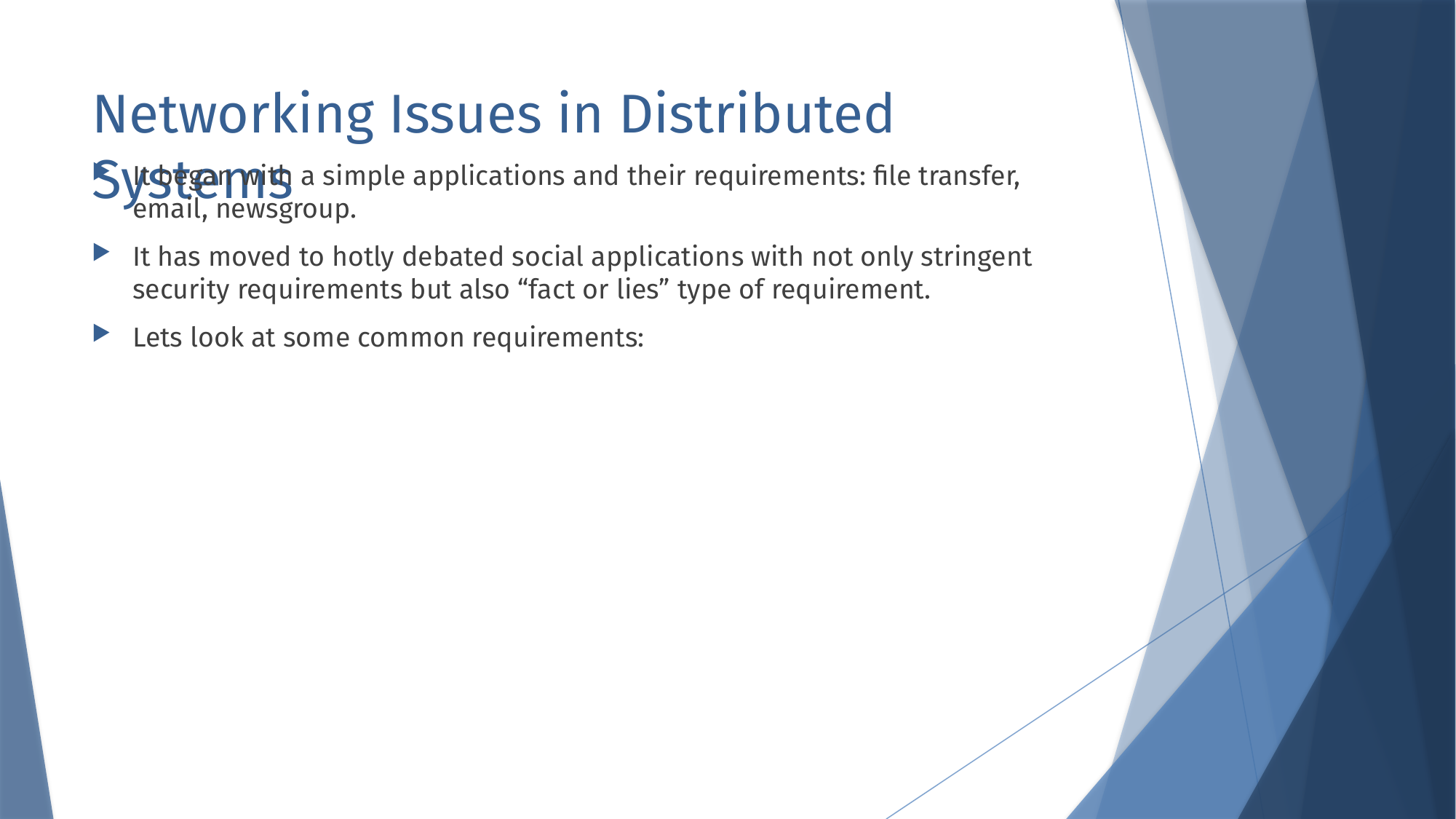

# Networking Issues in Distributed Systems
It began with a simple applications and their requirements: file transfer, email, newsgroup.
It has moved to hotly debated social applications with not only stringent security requirements but also “fact or lies” type of requirement.
Lets look at some common requirements: